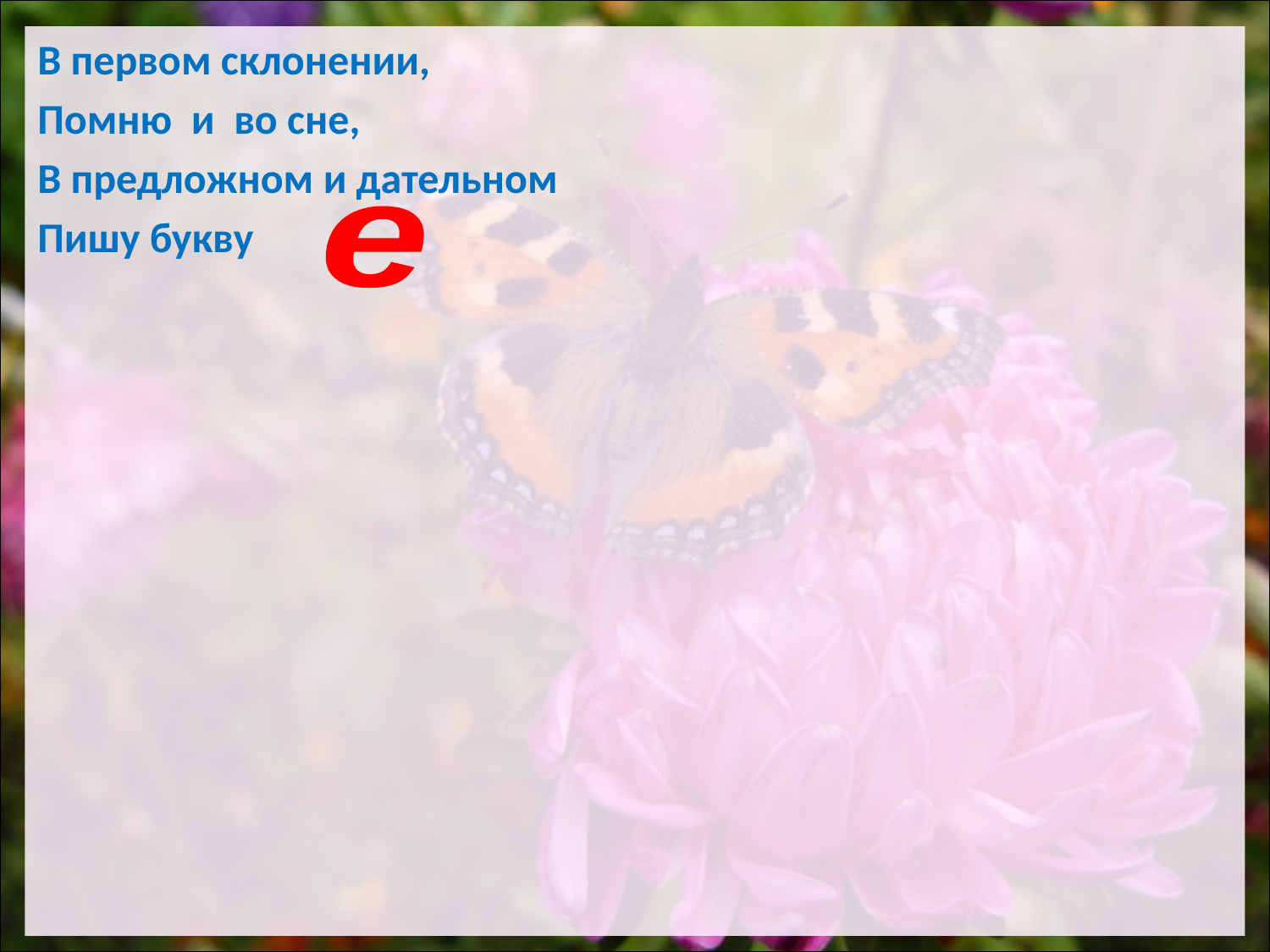

В первом склонении,
Помню  и  во сне,
В предложном и дательном
Пишу букву
е